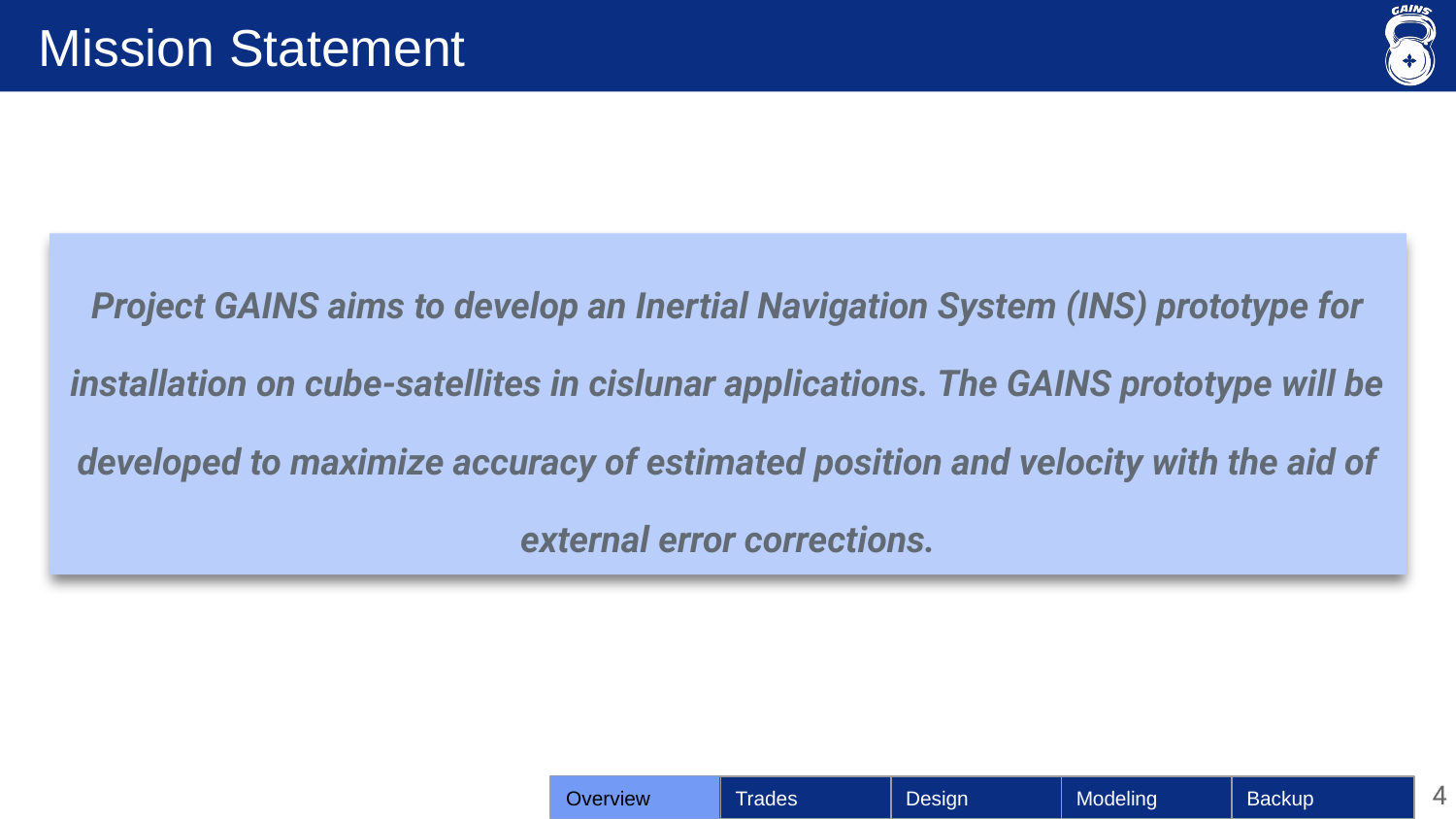

# Mission Statement
Project GAINS aims to develop an Inertial Navigation System (INS) prototype for installation on cube-satellites in cislunar applications. The GAINS prototype will be developed to maximize accuracy of estimated position and velocity with the aid of external error corrections.
Overview
4